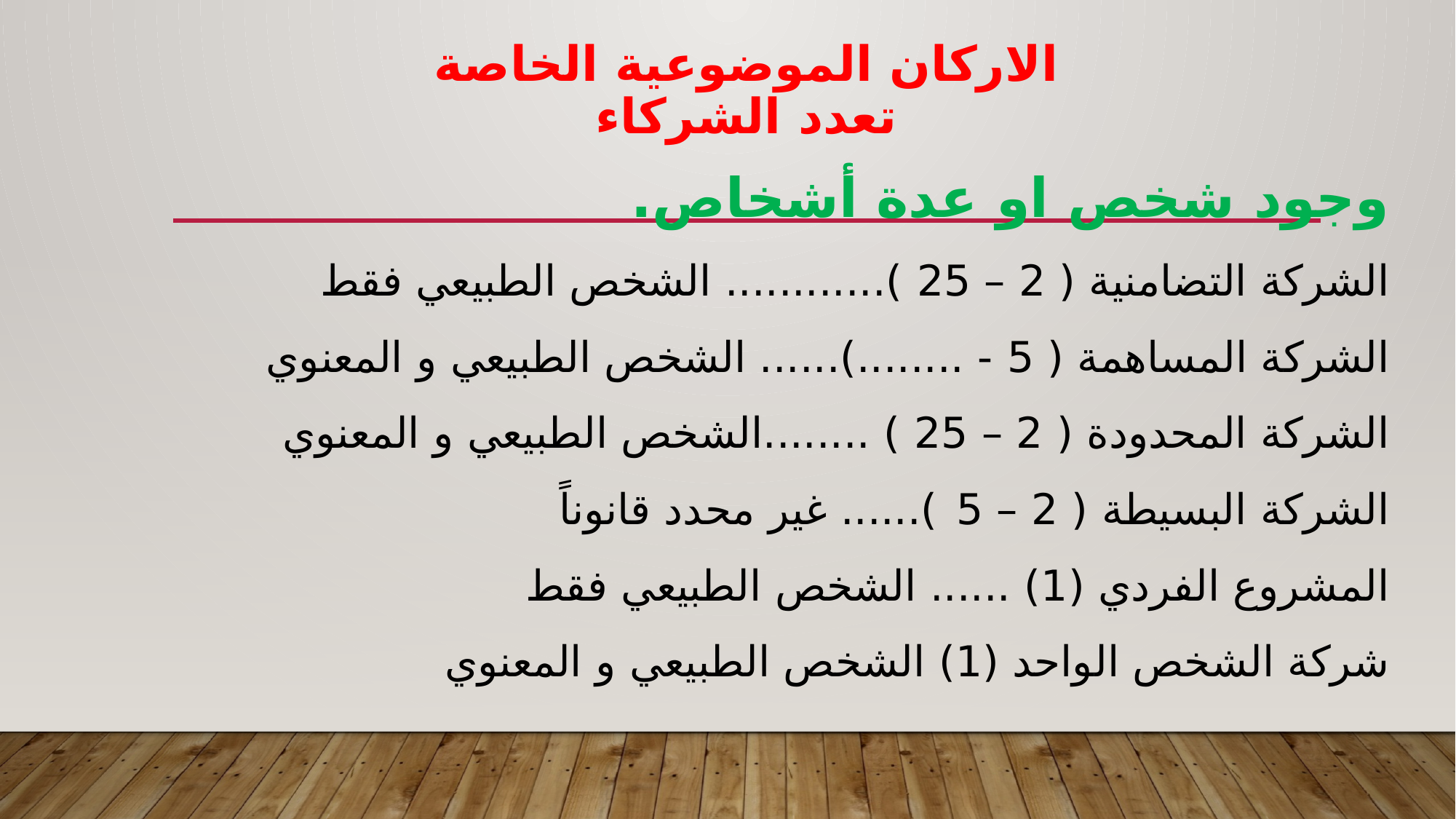

# الاركان الموضوعية الخاصة تعدد الشركاء
وجود شخص او عدة أشخاص.
الشركة التضامنية ( 2 – 25 )............ الشخص الطبيعي فقط
الشركة المساهمة ( 5 - ........)...... الشخص الطبيعي و المعنوي
الشركة المحدودة ( 2 – 25 ) ........الشخص الطبيعي و المعنوي
الشركة البسيطة ( 2 – 5 )...... غير محدد قانوناً
المشروع الفردي (1) ...... الشخص الطبيعي فقط
شركة الشخص الواحد (1) الشخص الطبيعي و المعنوي